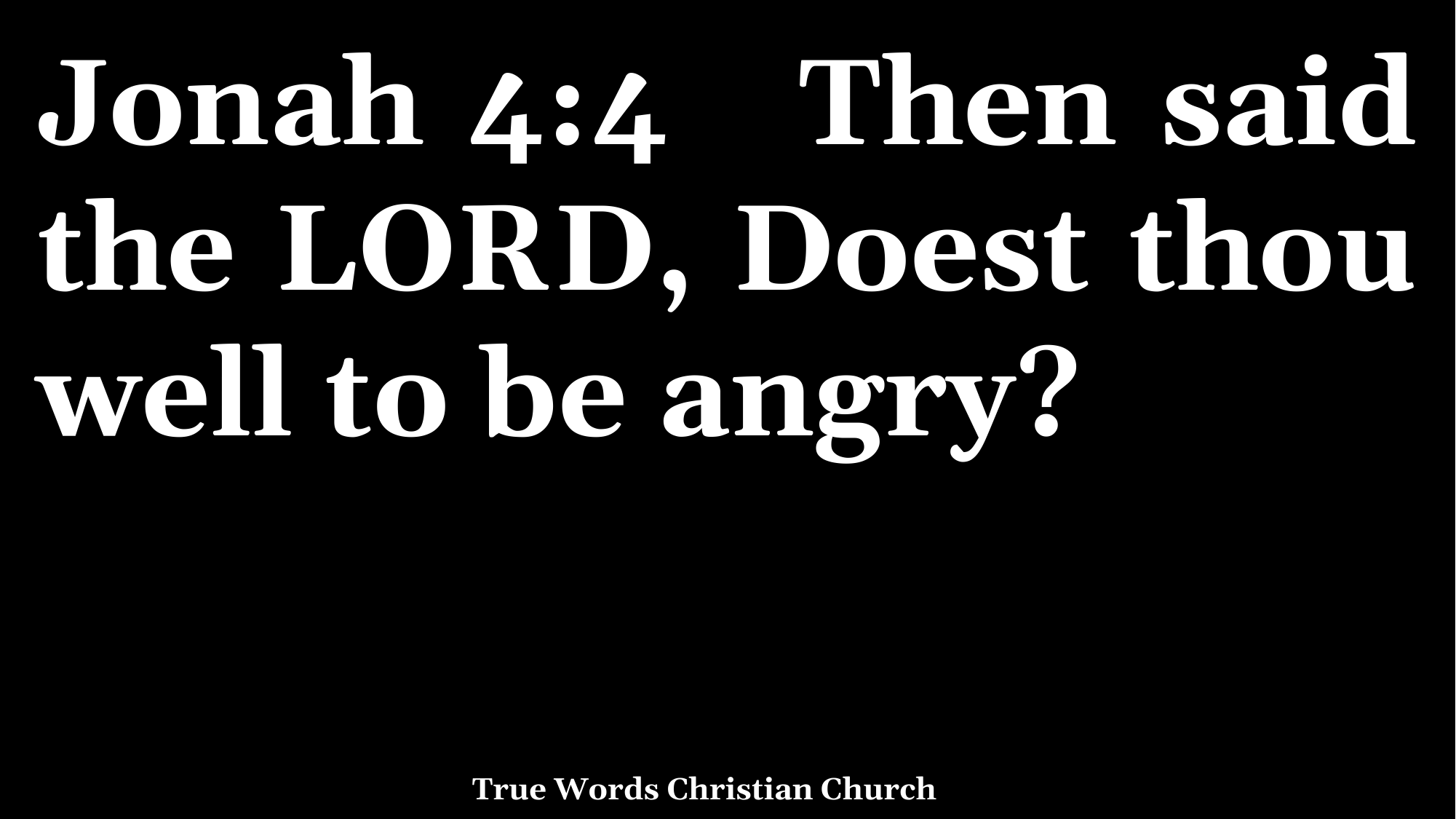

Jonah 4:4   Then said the LORD, Doest thou well to be angry?
True Words Christian Church